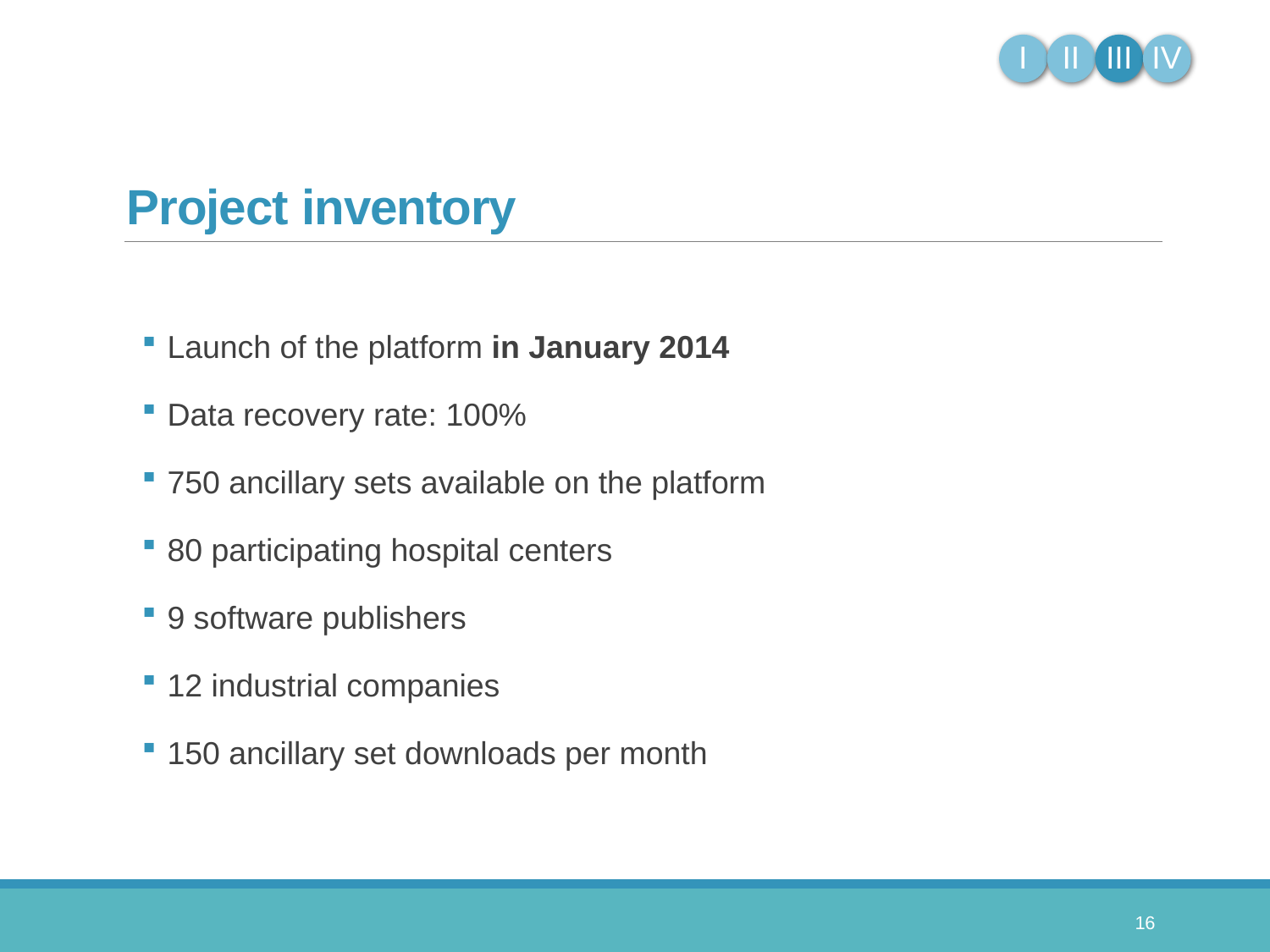

Project inventory
I
II
III
IV
Launch of the platform in January 2014
Data recovery rate: 100%
750 ancillary sets available on the platform
80 participating hospital centers
9 software publishers
12 industrial companies
150 ancillary set downloads per month

16